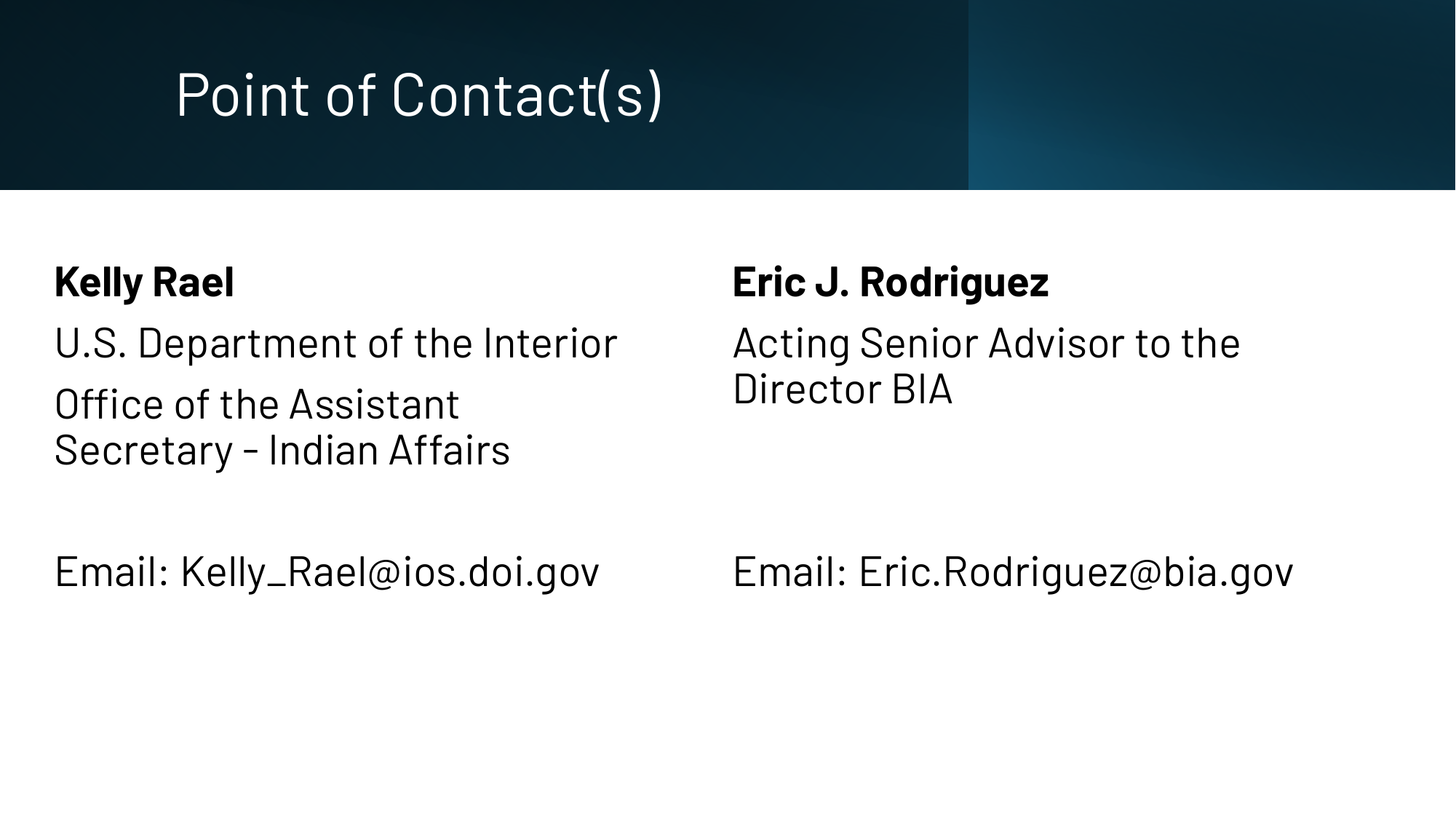

# Point of Contact(s)
Kelly Rael
U.S. Department of the Interior
Office of the Assistant Secretary - Indian Affairs

Email: Kelly_Rael@ios.doi.gov
Eric J. Rodriguez
Acting Senior Advisor to the Director BIA

Email: Eric.Rodriguez@bia.gov
5